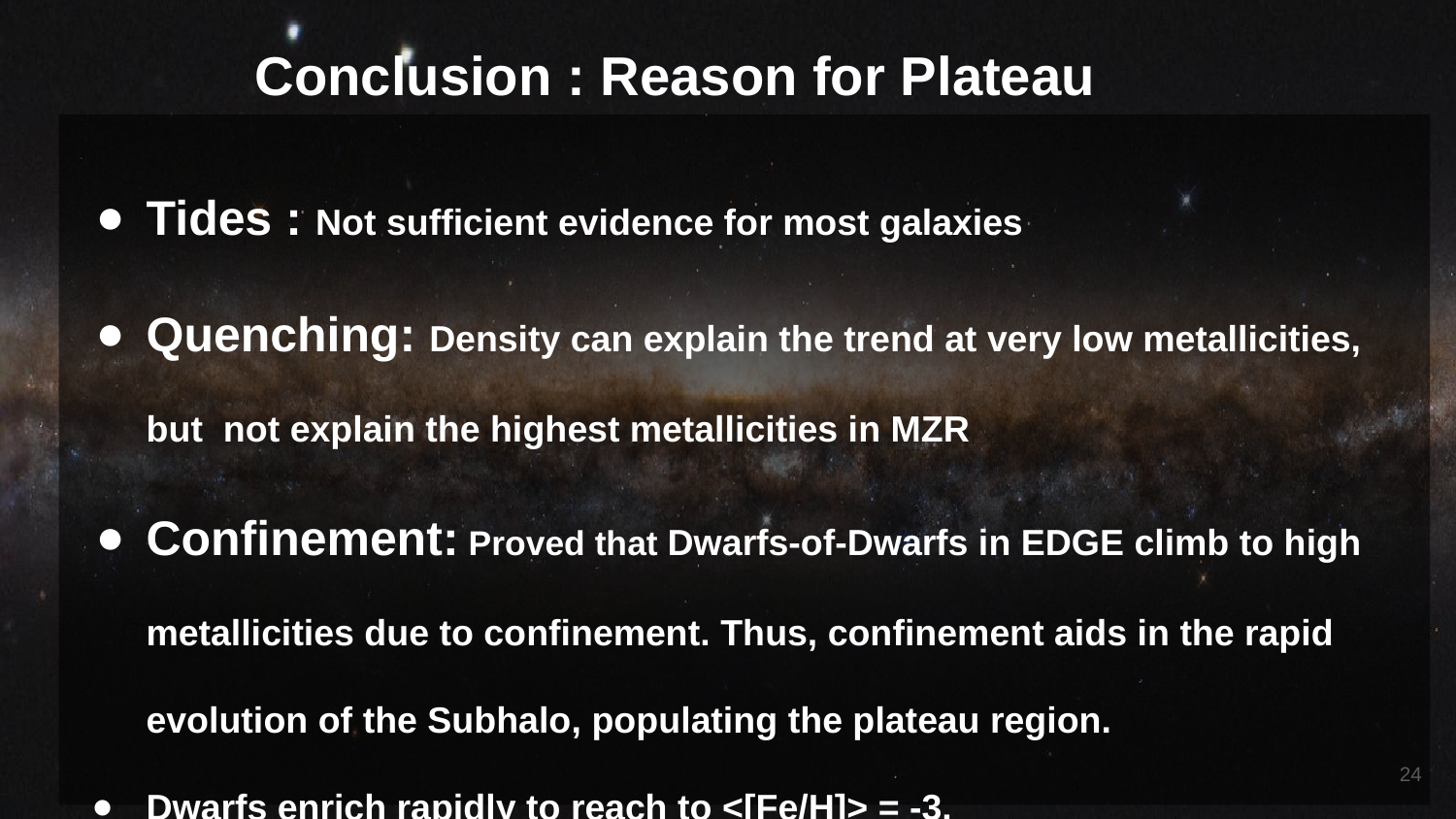

Conclusion : Reason for Plateau
Tides : Not sufficient evidence for most galaxies
Quenching: Density can explain the trend at very low metallicities, but  not explain the highest metallicities in MZR
Confinement: Proved that Dwarfs-of-Dwarfs in EDGE climb to high metallicities due to confinement. Thus, confinement aids in the rapid evolution of the Subhalo, populating the plateau region.
Dwarfs enrich rapidly to reach to <[Fe/H]> = -3.

24